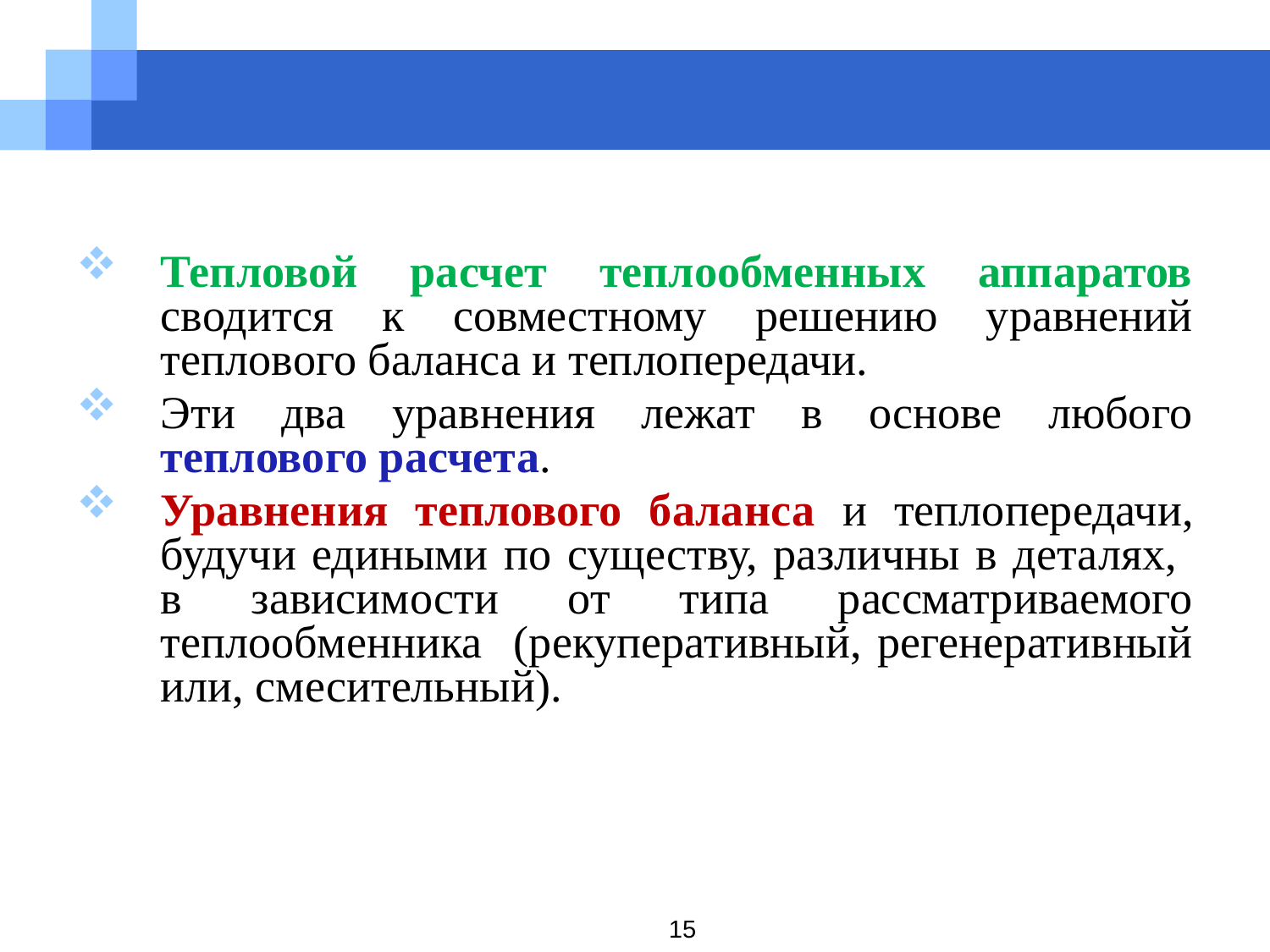

Тепловой расчет теплообменных аппаратов сводится к совместному решению уравнений теплового баланса и теплопередачи.
Эти два уравнения лежат в основе любого теплового расчета.
Уравнения теплового баланса и теплопередачи, будучи едиными по существу, различны в деталях,  в зависимости от типа рассматриваемого теплообменника  (рекуперативный, регенеративный или, смесительный).

15